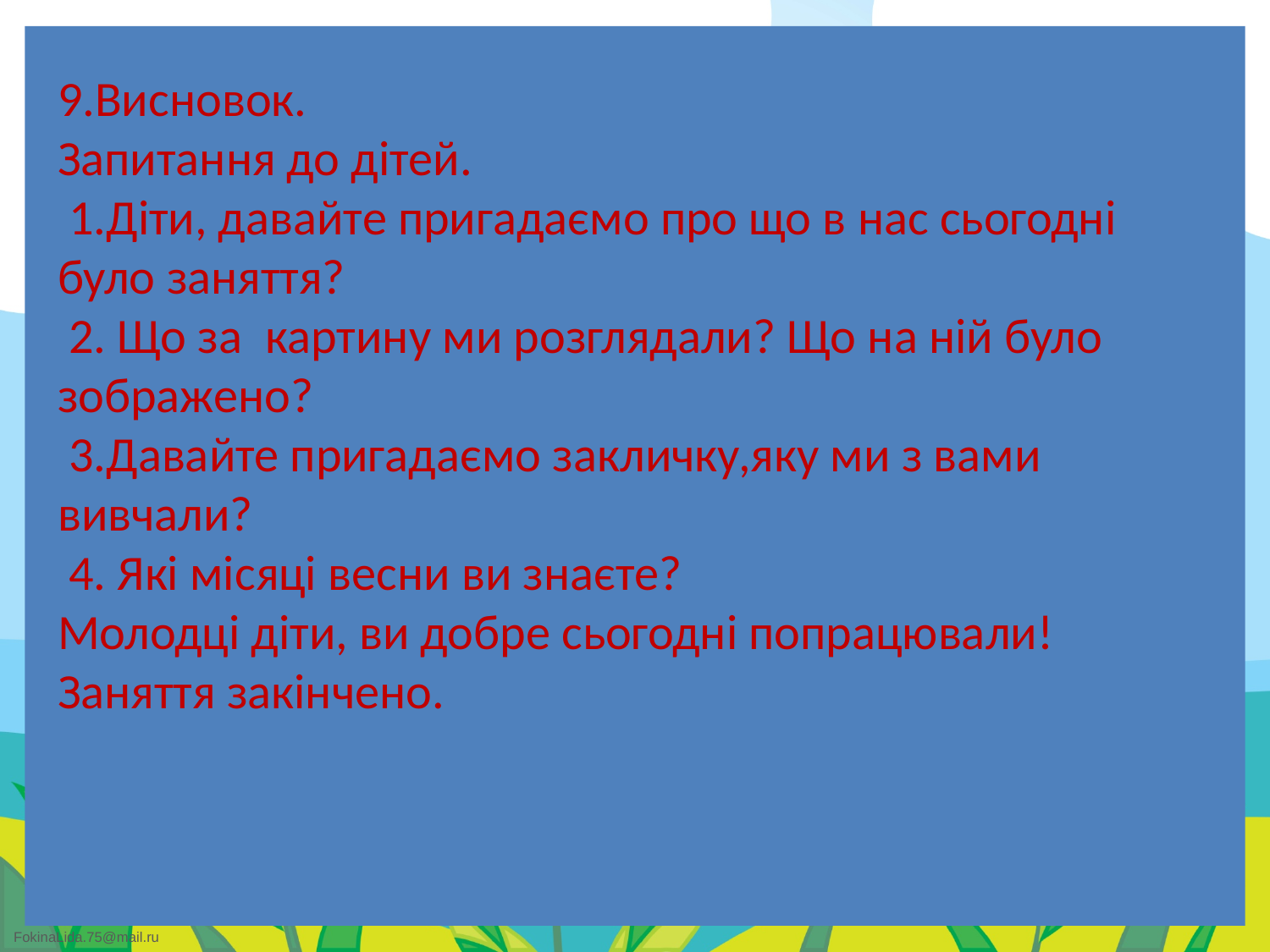

9.Висновок.
Запитання до дітей.
 1.Діти, давайте пригадаємо про що в нас сьогодні було заняття?
 2. Що за  картину ми розглядали? Що на ній було зображено?
 3.Давайте пригадаємо закличку,яку ми з вами вивчали?
 4. Які місяці весни ви знаєте?
Молодці діти, ви добре сьогодні попрацювали!
Заняття закінчено.